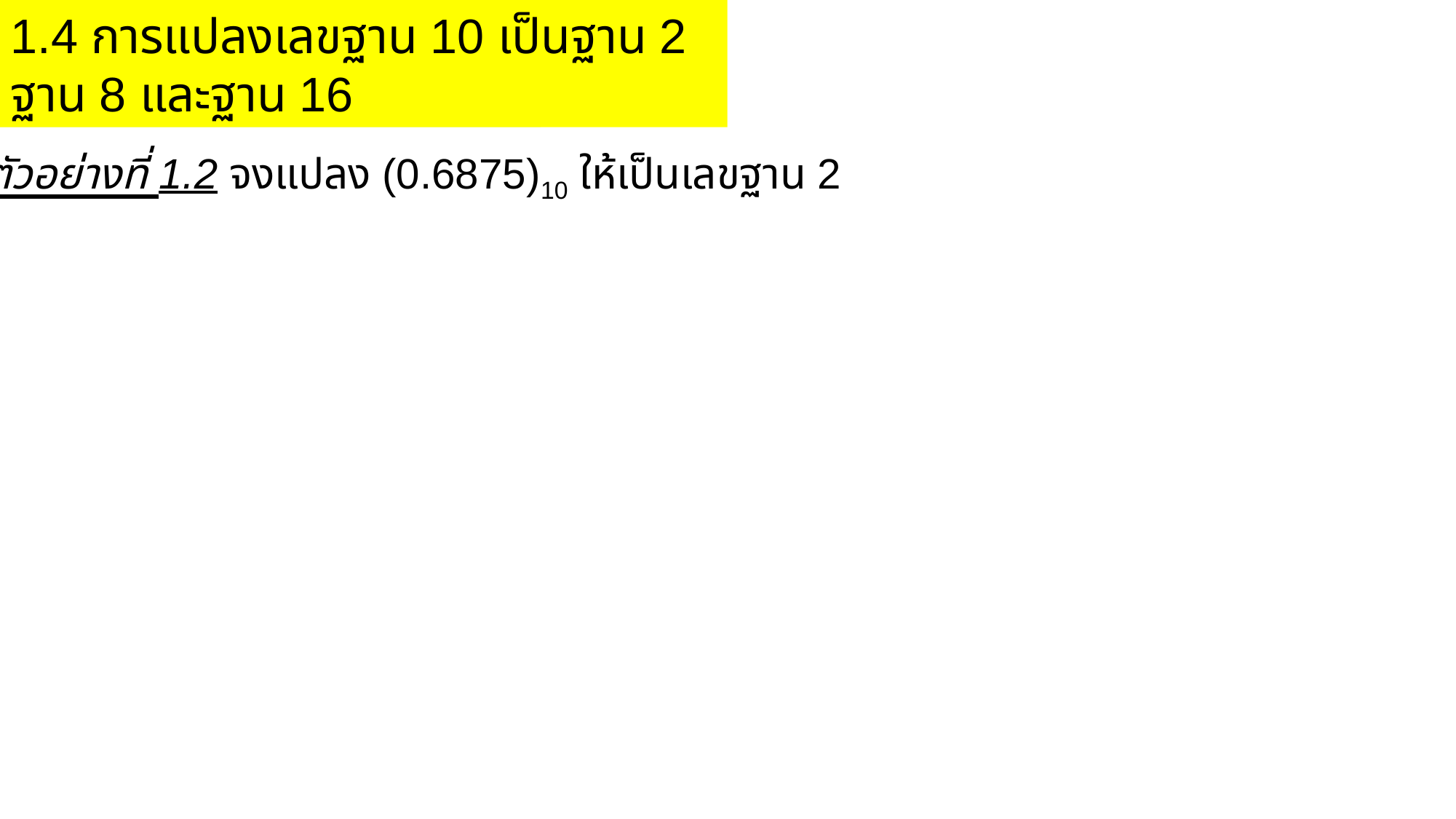

1.3 การเปลี่ยนเลขฐานของระบบตัวเลข
1.4 การแปลงเลขฐาน 10 เป็นฐาน 2 ฐาน 8 และฐาน 16
ตัวอย่างที่ 1.2 จงแปลง (0.6875)10 ให้เป็นเลขฐาน 2